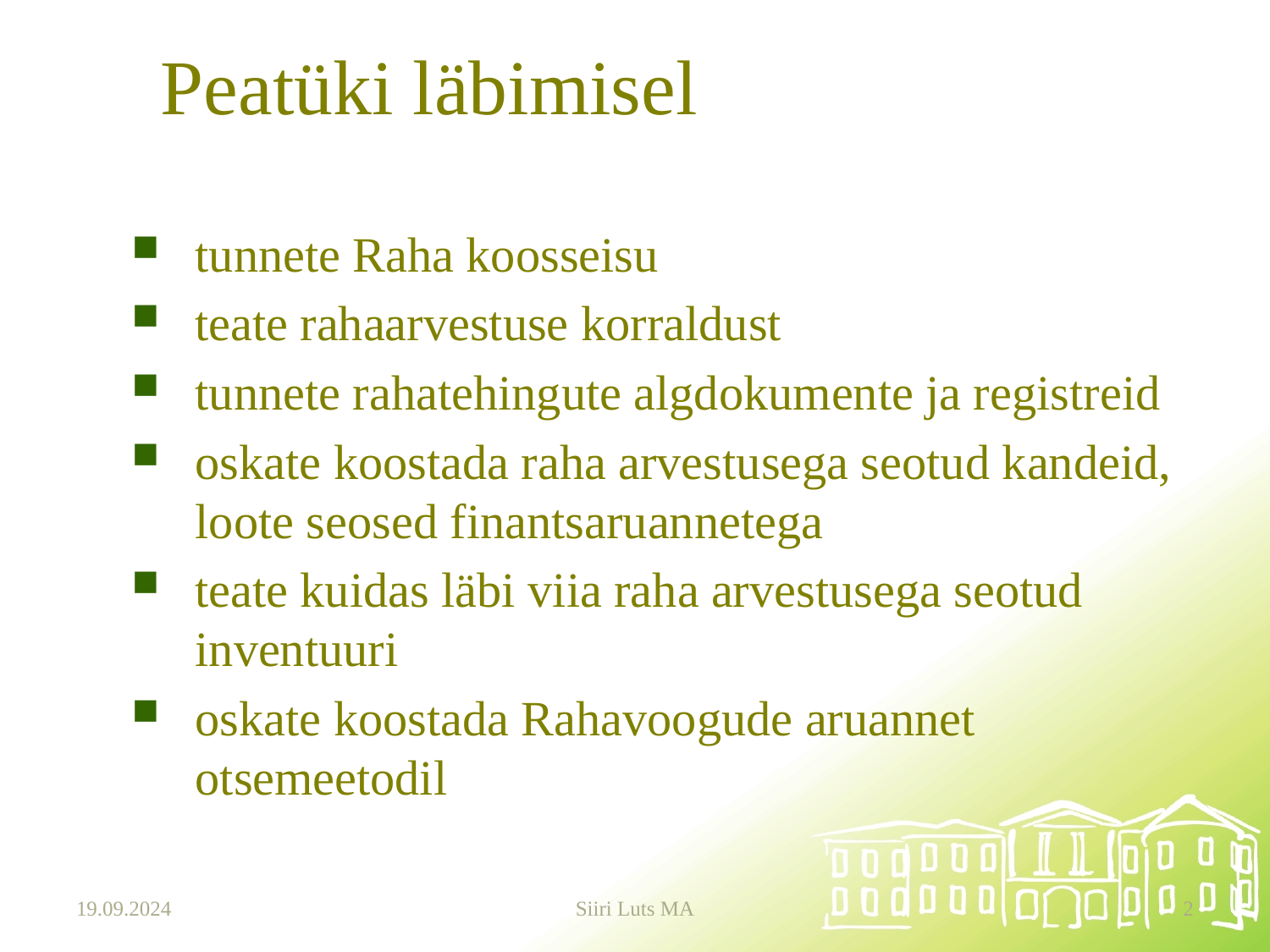

# Peatüki läbimisel
tunnete Raha koosseisu
teate rahaarvestuse korraldust
tunnete rahatehingute algdokumente ja registreid
oskate koostada raha arvestusega seotud kandeid, loote seosed finantsaruannetega
teate kuidas läbi viia raha arvestusega seotud inventuuri
oskate koostada Rahavoogude aruannet otsemeetodil
19.09.2024
Siiri Luts MA
2